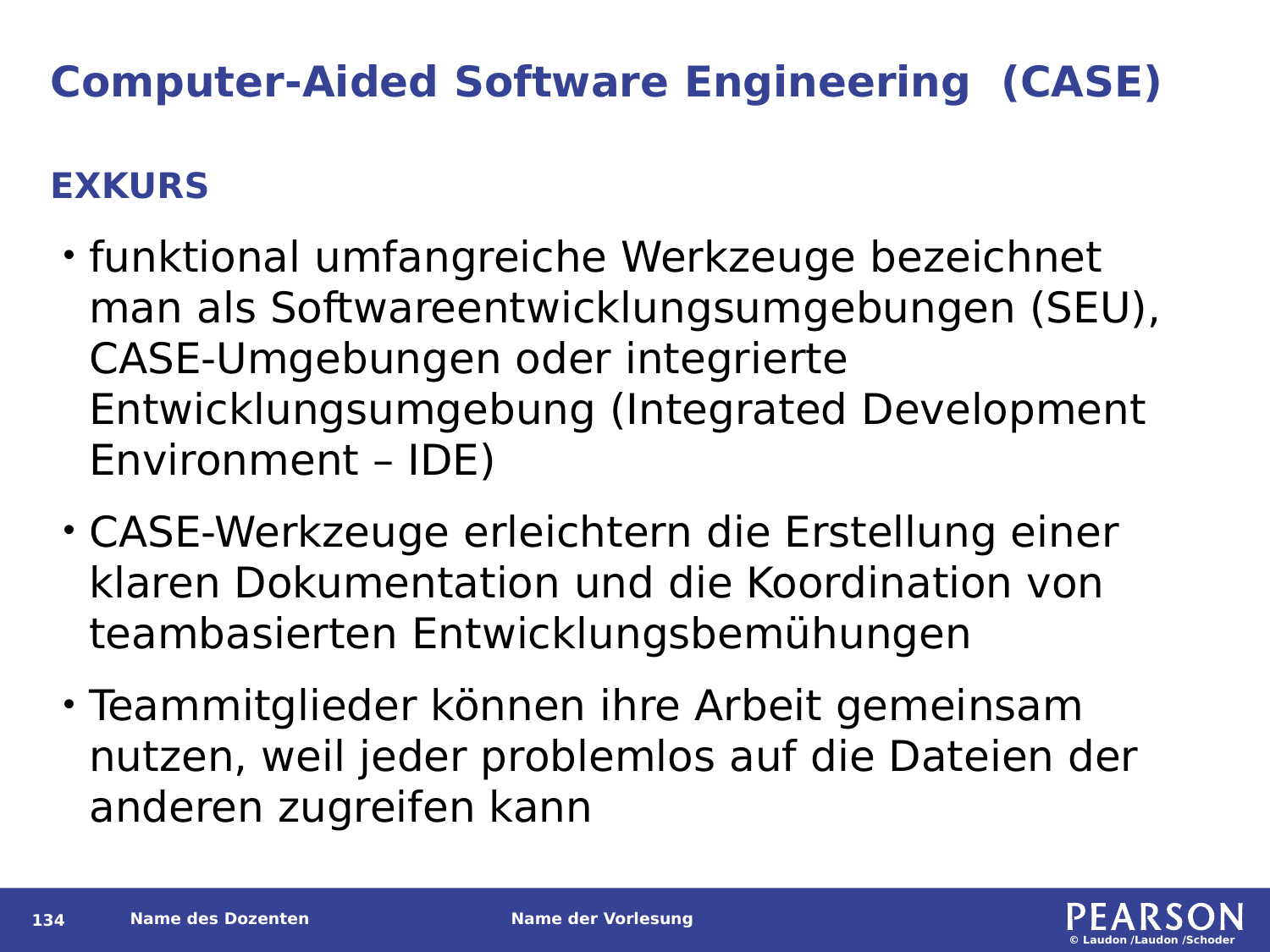

# Computer-Aided Software Engineering  (CASE)
EXKURS
funktional umfangreiche Werkzeuge bezeichnet man als Softwareentwicklungsumgebungen (SEU), CASE-Umgebungen oder integrierte Entwicklungsumgebung (Integrated Development Environment – IDE)
CASE-Werkzeuge erleichtern die Erstellung einer klaren Dokumentation und die Koordination von teambasierten Entwicklungsbemühungen
Teammitglieder können ihre Arbeit gemeinsam nutzen, weil jeder problemlos auf die Dateien der anderen zugreifen kann
134